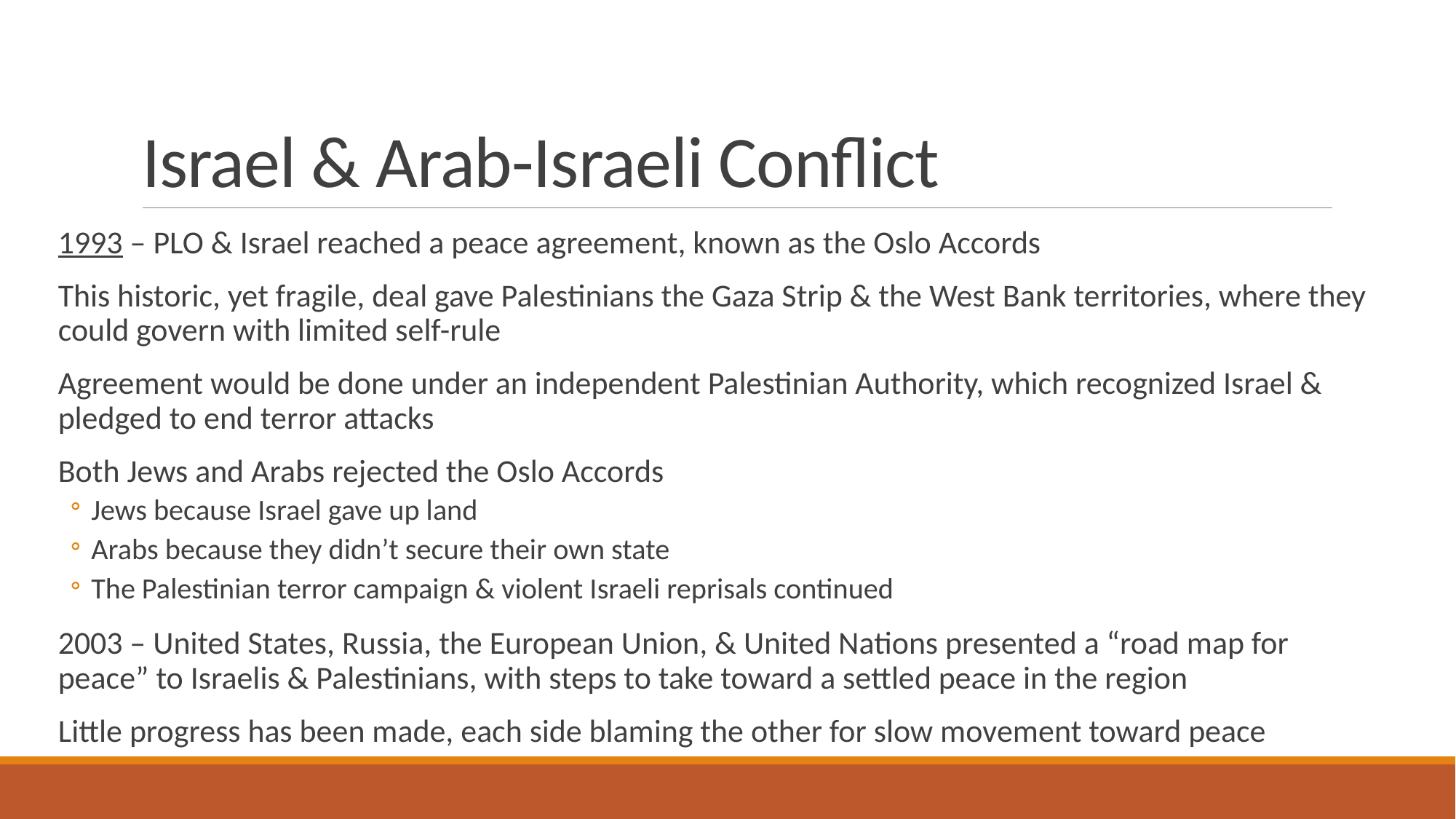

# Israel & Arab-Israeli Conflict
1993 – PLO & Israel reached a peace agreement, known as the Oslo Accords
This historic, yet fragile, deal gave Palestinians the Gaza Strip & the West Bank territories, where they could govern with limited self-rule
Agreement would be done under an independent Palestinian Authority, which recognized Israel & pledged to end terror attacks
Both Jews and Arabs rejected the Oslo Accords
Jews because Israel gave up land
Arabs because they didn’t secure their own state
The Palestinian terror campaign & violent Israeli reprisals continued
2003 – United States, Russia, the European Union, & United Nations presented a “road map for peace” to Israelis & Palestinians, with steps to take toward a settled peace in the region
Little progress has been made, each side blaming the other for slow movement toward peace